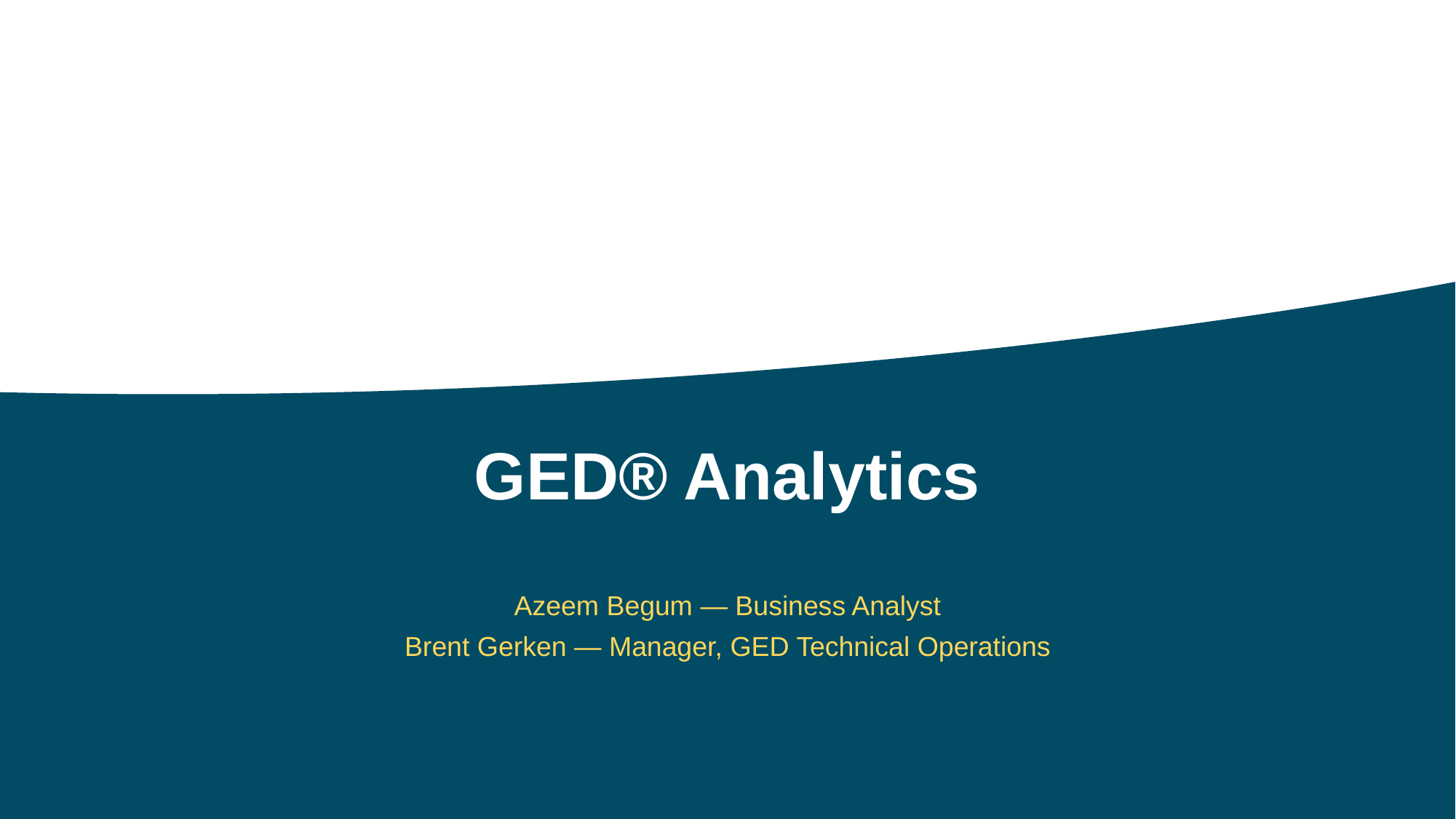

GED® Analytics
Azeem Begum — Business Analyst
Brent Gerken — Manager, GED Technical Operations